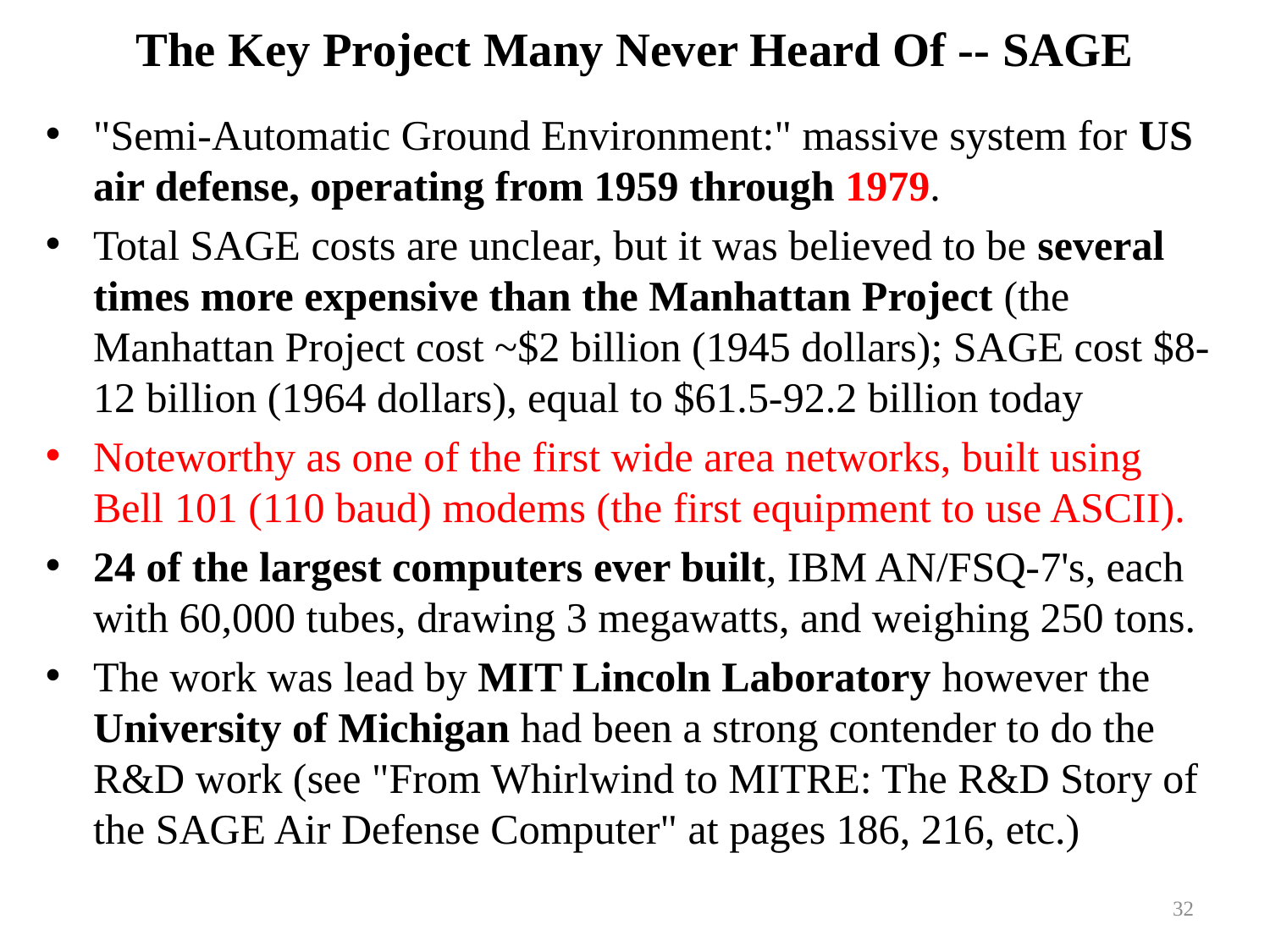

# The Key Project Many Never Heard Of -- SAGE
"Semi-Automatic Ground Environment:" massive system for US air defense, operating from 1959 through 1979.
Total SAGE costs are unclear, but it was believed to be several times more expensive than the Manhattan Project (the Manhattan Project cost ~$2 billion (1945 dollars); SAGE cost $8-12 billion (1964 dollars), equal to $61.5-92.2 billion today
Noteworthy as one of the first wide area networks, built using Bell 101 (110 baud) modems (the first equipment to use ASCII).
24 of the largest computers ever built, IBM AN/FSQ-7's, each with 60,000 tubes, drawing 3 megawatts, and weighing 250 tons.
The work was lead by MIT Lincoln Laboratory however the University of Michigan had been a strong contender to do the R&D work (see "From Whirlwind to MITRE: The R&D Story of the SAGE Air Defense Computer" at pages 186, 216, etc.)
32